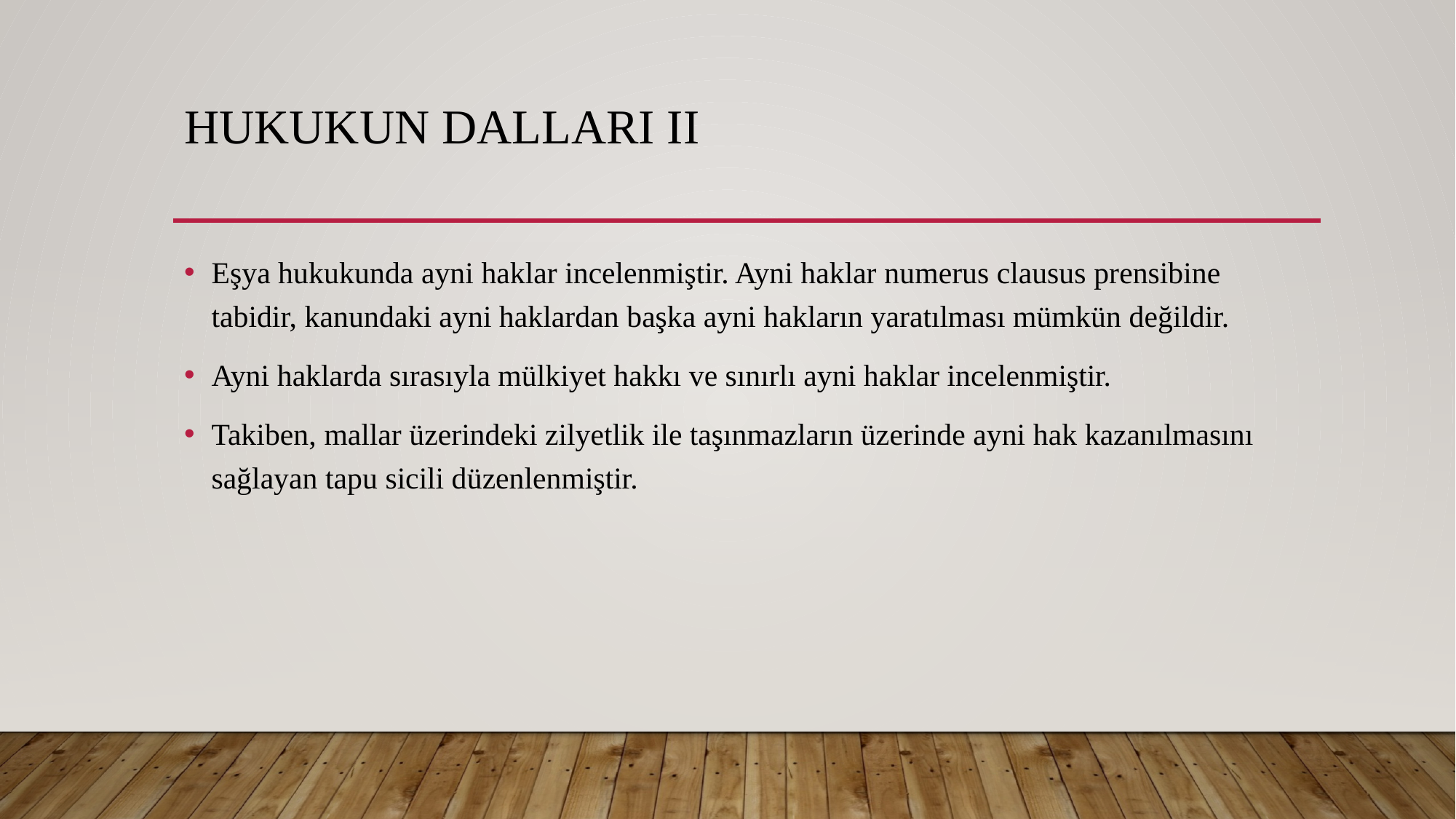

# Hukukun Dalları II
Eşya hukukunda ayni haklar incelenmiştir. Ayni haklar numerus clausus prensibine tabidir, kanundaki ayni haklardan başka ayni hakların yaratılması mümkün değildir.
Ayni haklarda sırasıyla mülkiyet hakkı ve sınırlı ayni haklar incelenmiştir.
Takiben, mallar üzerindeki zilyetlik ile taşınmazların üzerinde ayni hak kazanılmasını sağlayan tapu sicili düzenlenmiştir.